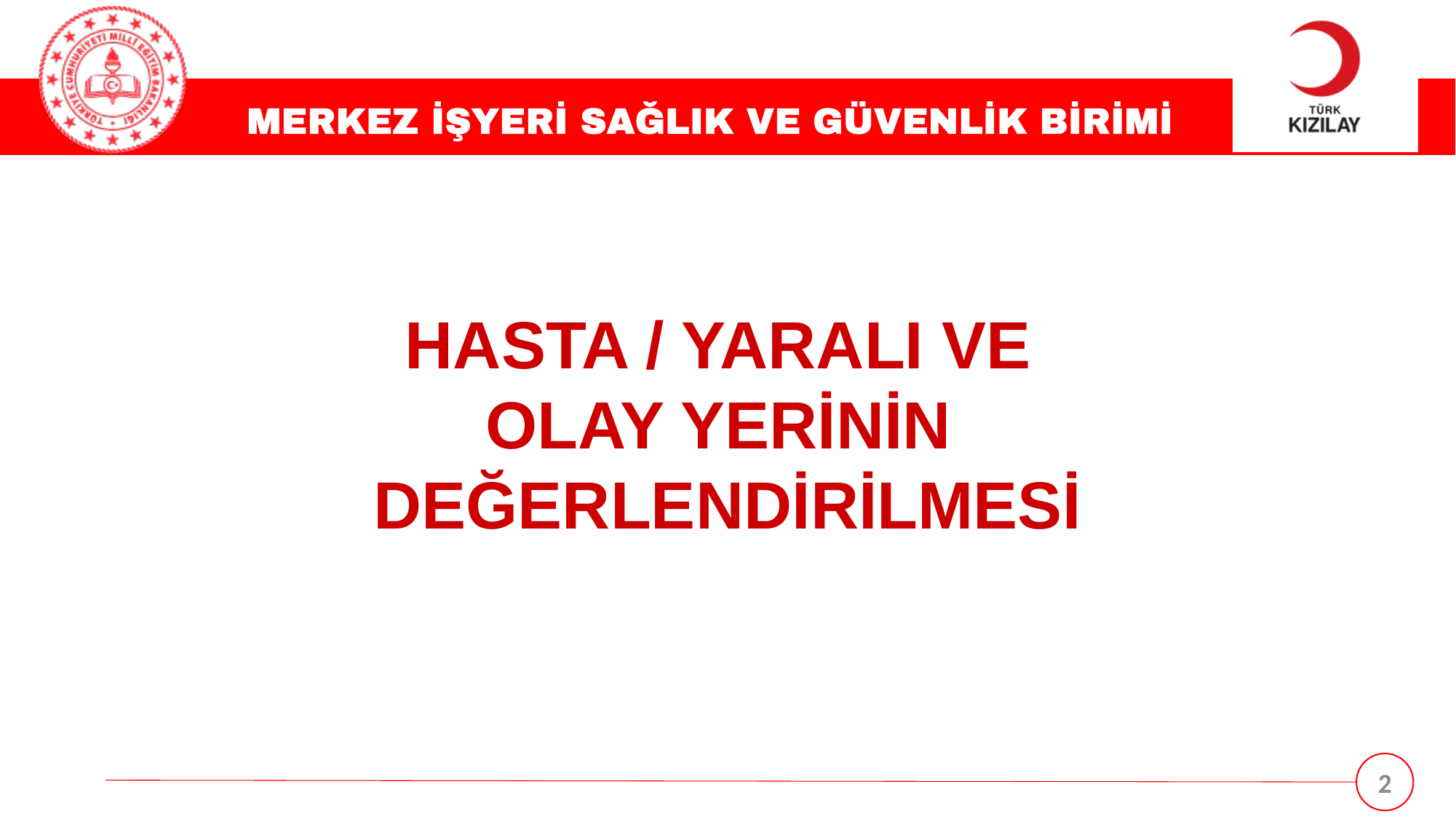

HASTA / YARALI VE
OLAY YERİNİN
DEĞERLENDİRİLMESİ
2